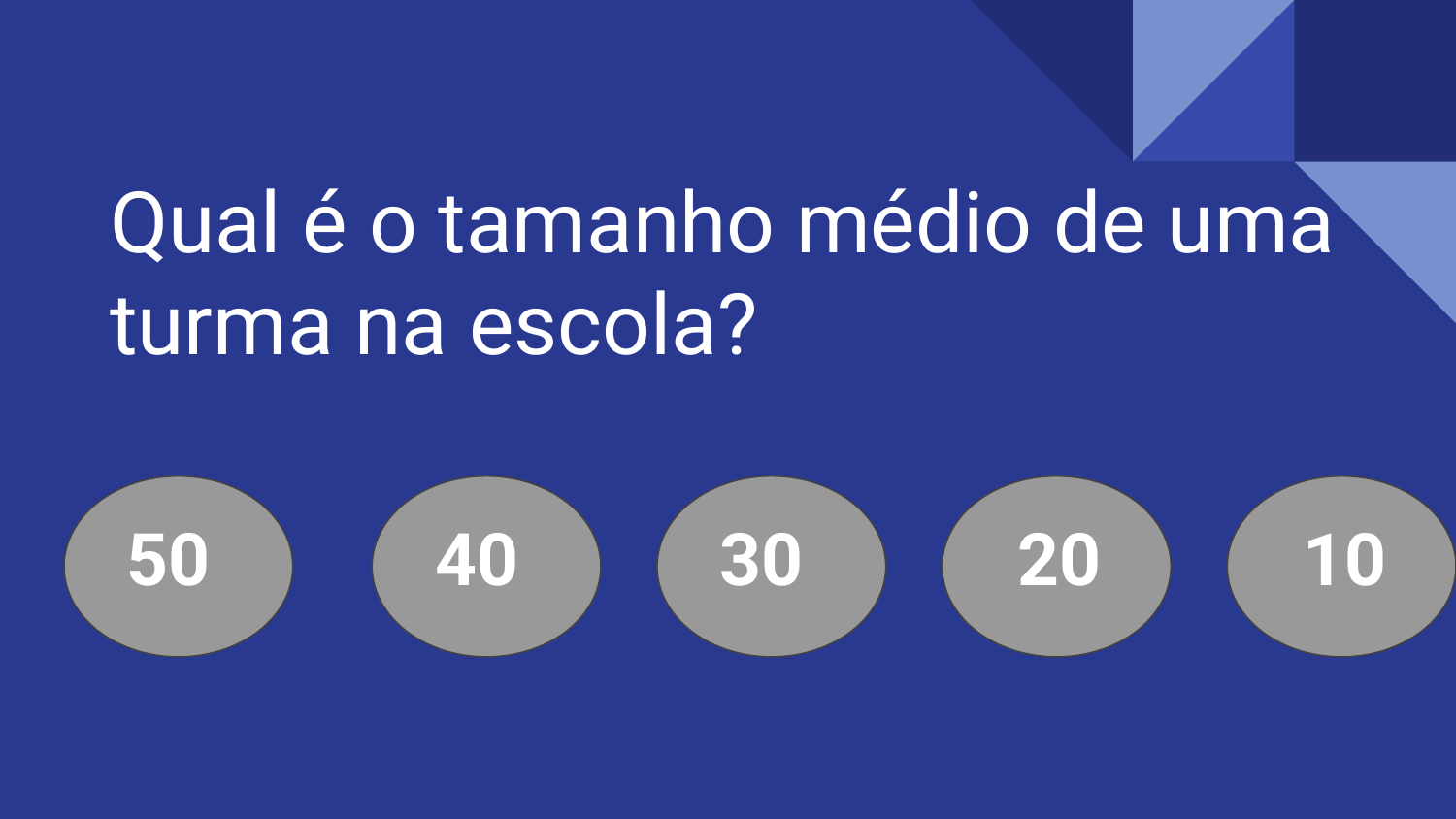

# Qual é o tamanho médio de uma turma na escola?

50
40
30
20
10